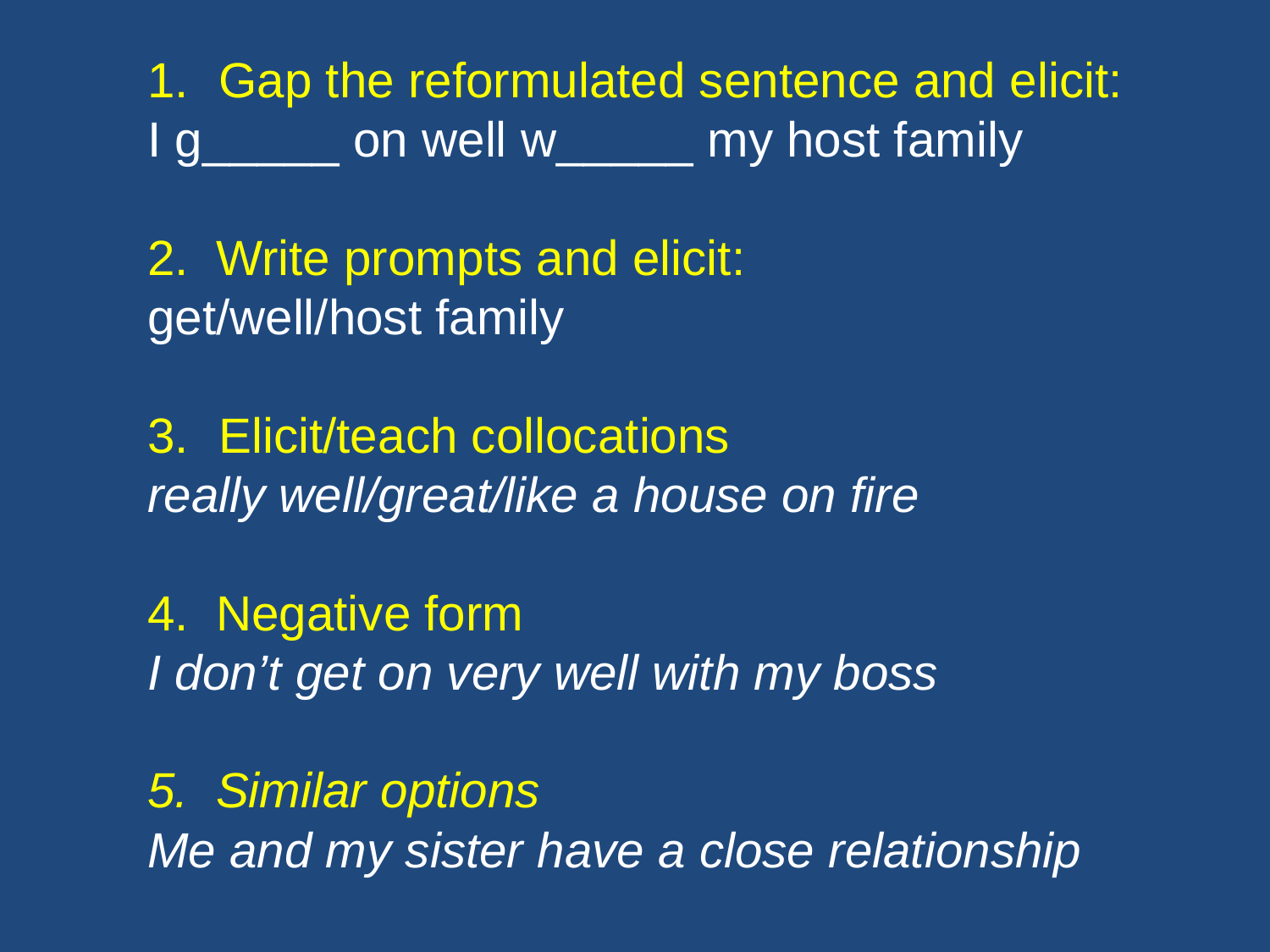

Gap the reformulated sentence and elicit:
I g_____ on well w_____ my host family

2.  Write prompts and elicit:
get/well/host family

Elicit/teach collocations
really well/great/like a house on fire

4.  Negative form
I don’t get on very well with my boss

5.  Similar options
Me and my sister have a close relationship